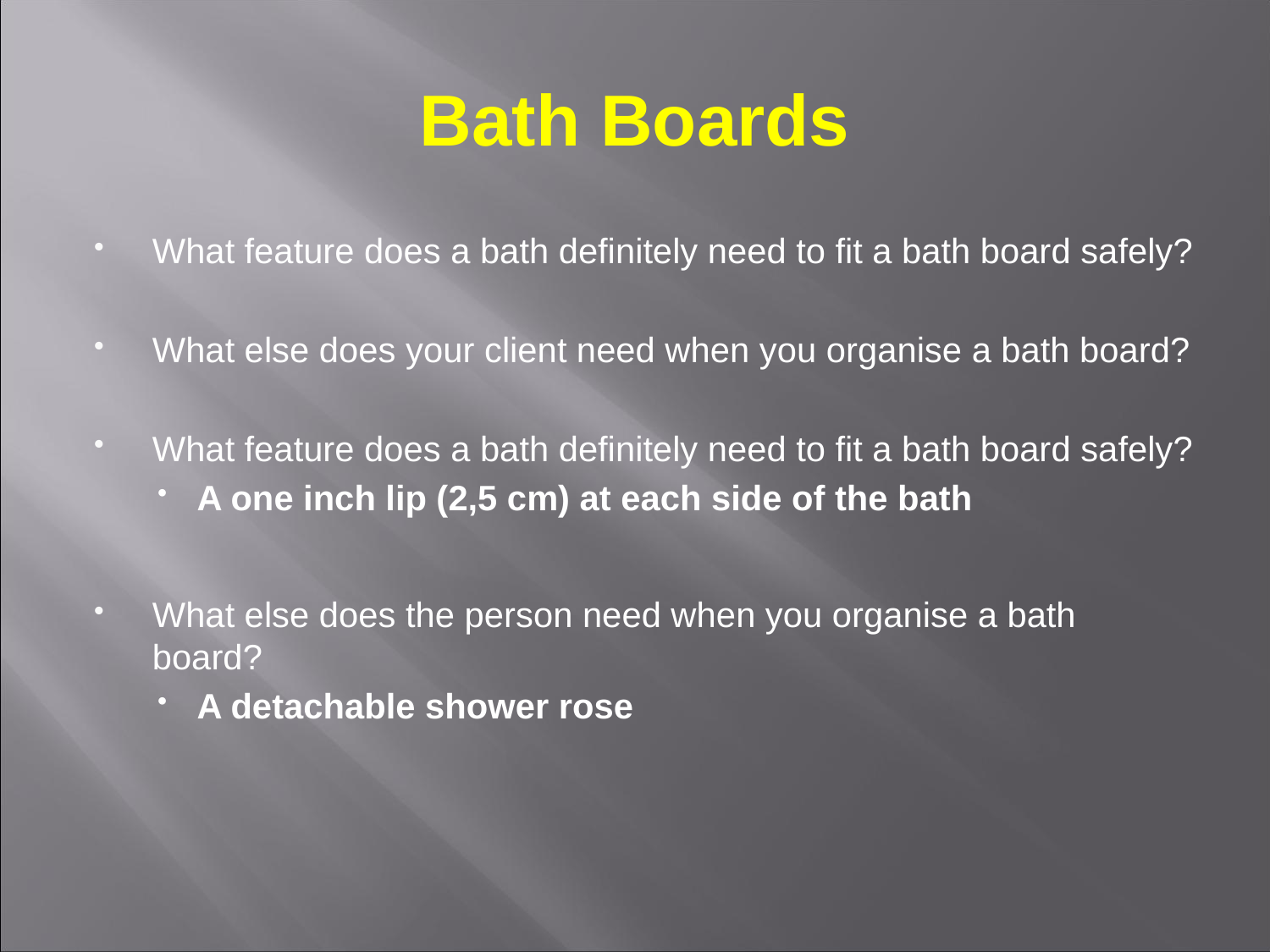

# Bath Boards
What feature does a bath definitely need to fit a bath board safely?

What else does your client need when you organise a bath board?

What feature does a bath definitely need to fit a bath board safely?
A one inch lip (2,5 cm) at each side of the bath

What else does the person need when you organise a bath board?
A detachable shower rose